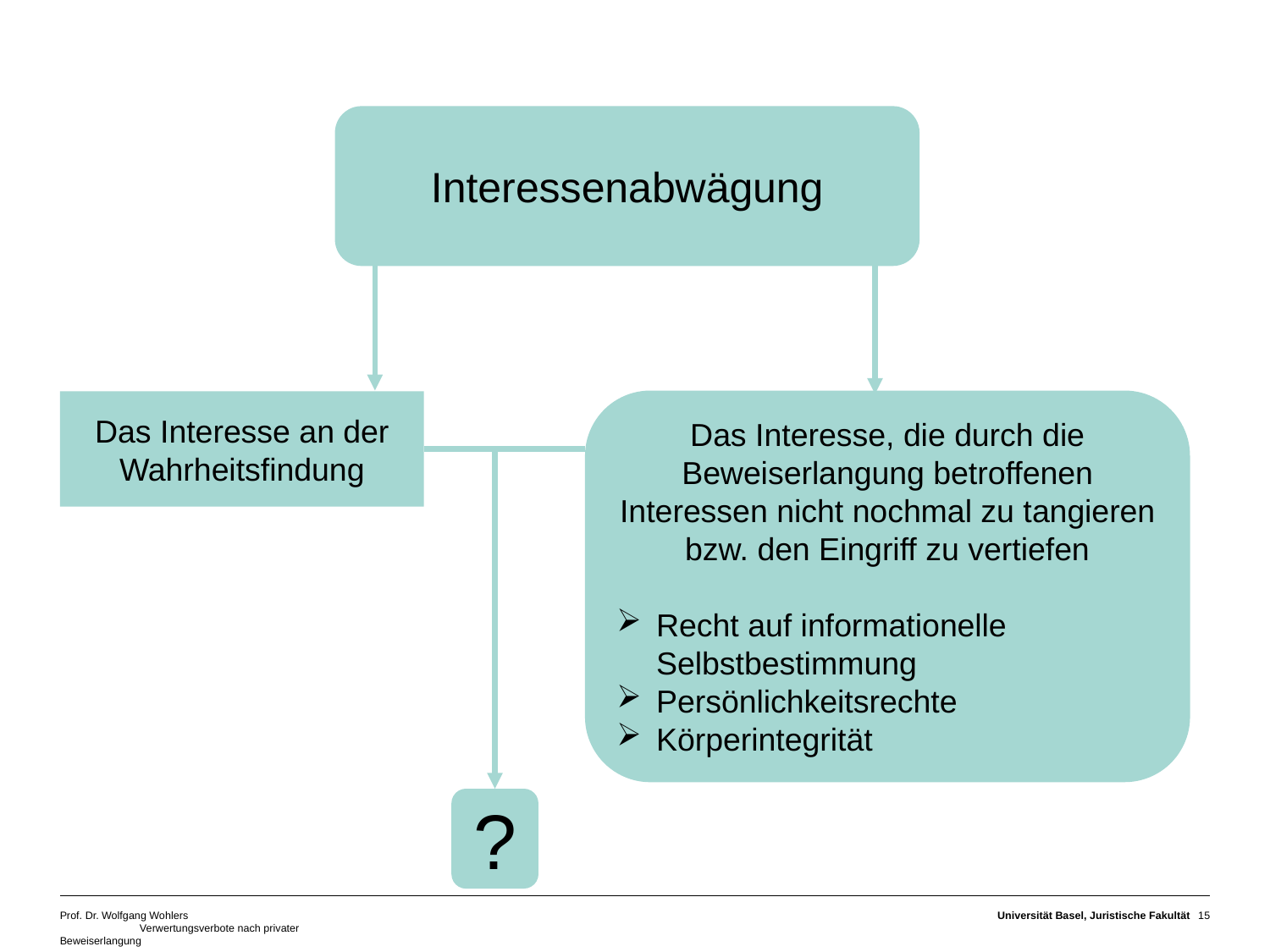

#
Interessenabwägung
Das Interesse, die durch die Beweiserlangung betroffenen Interessen nicht nochmal zu tangieren bzw. den Eingriff zu vertiefen

Recht auf informationelle Selbstbestimmung
Persönlichkeitsrechte
Körperintegrität
Das Interesse an der Wahrheitsfindung
?
Prof. Dr. Wolfgang Wohlers                                                                                     Verwertungsverbote nach privater Beweiserlangung
Universität Basel, Juristische Fakultät
15